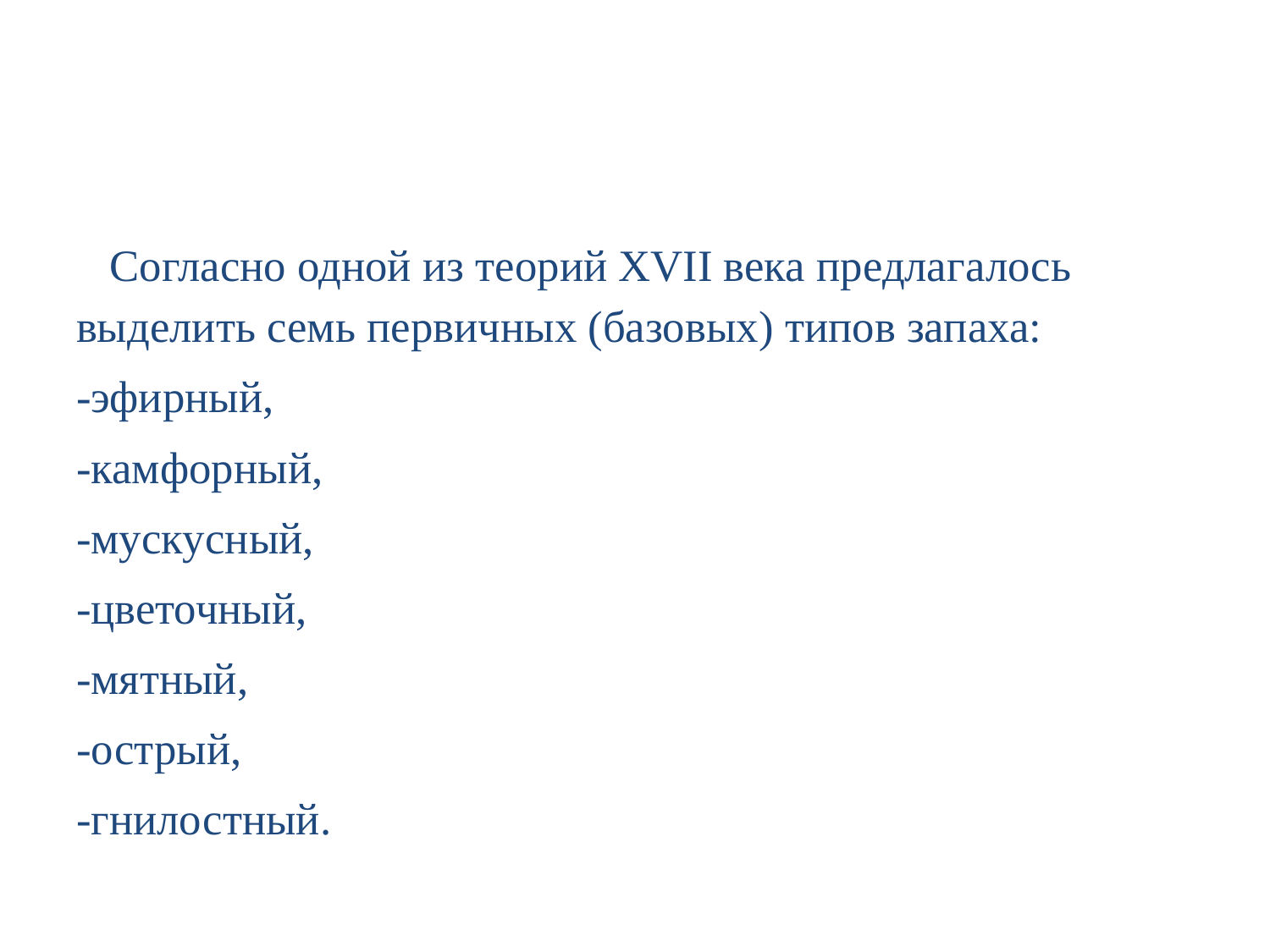

#
   Согласно одной из теорий XVII века предлагалось выделить семь первичных (базовых) типов запаха:
-эфирный,
-камфорный,
-мускусный,
-цветочный,
-мятный,
-острый,
-гнилостный.